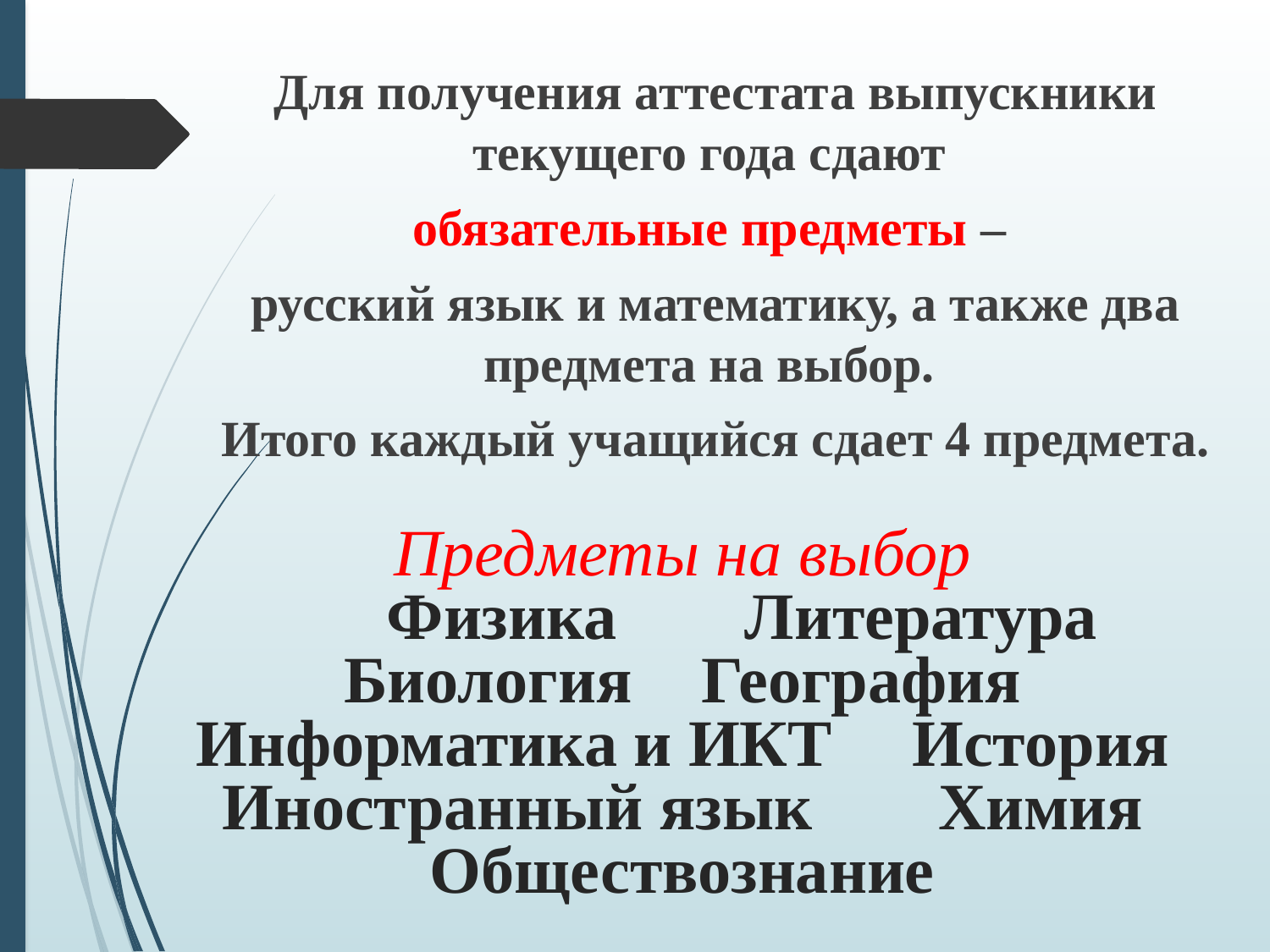

Для получения аттестата выпускники текущего года сдают
обязательные предметы –
русский язык и математику, а также два предмета на выбор.
Итого каждый учащийся сдает 4 предмета.

# Предметы на выбор Физика  								Литература Биология								География Информатика и ИКТ			История Иностранный язык				Химия Обществознание